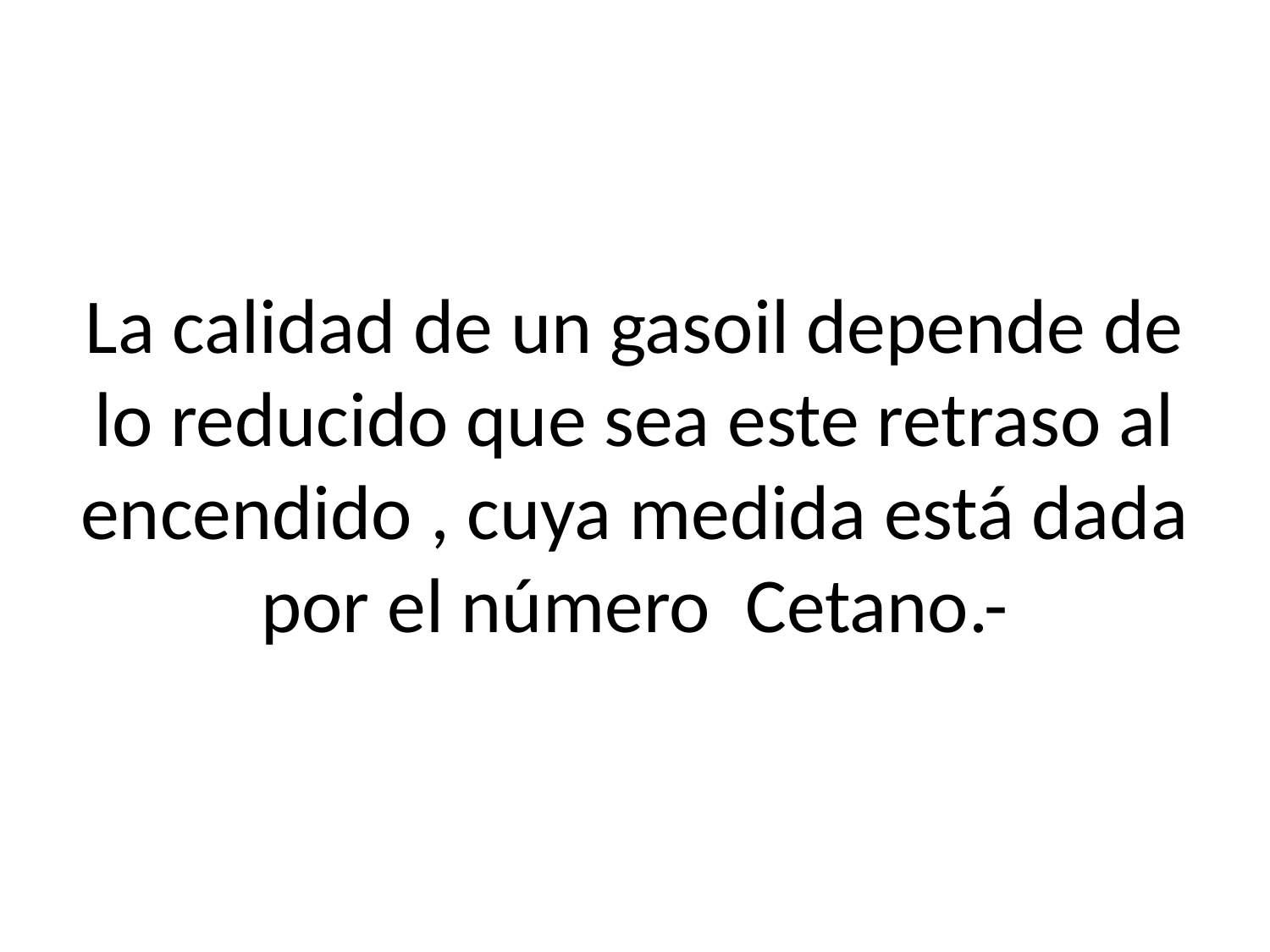

# La calidad de un gasoil depende de lo reducido que sea este retraso al encendido , cuya medida está dada por el número  Cetano.-